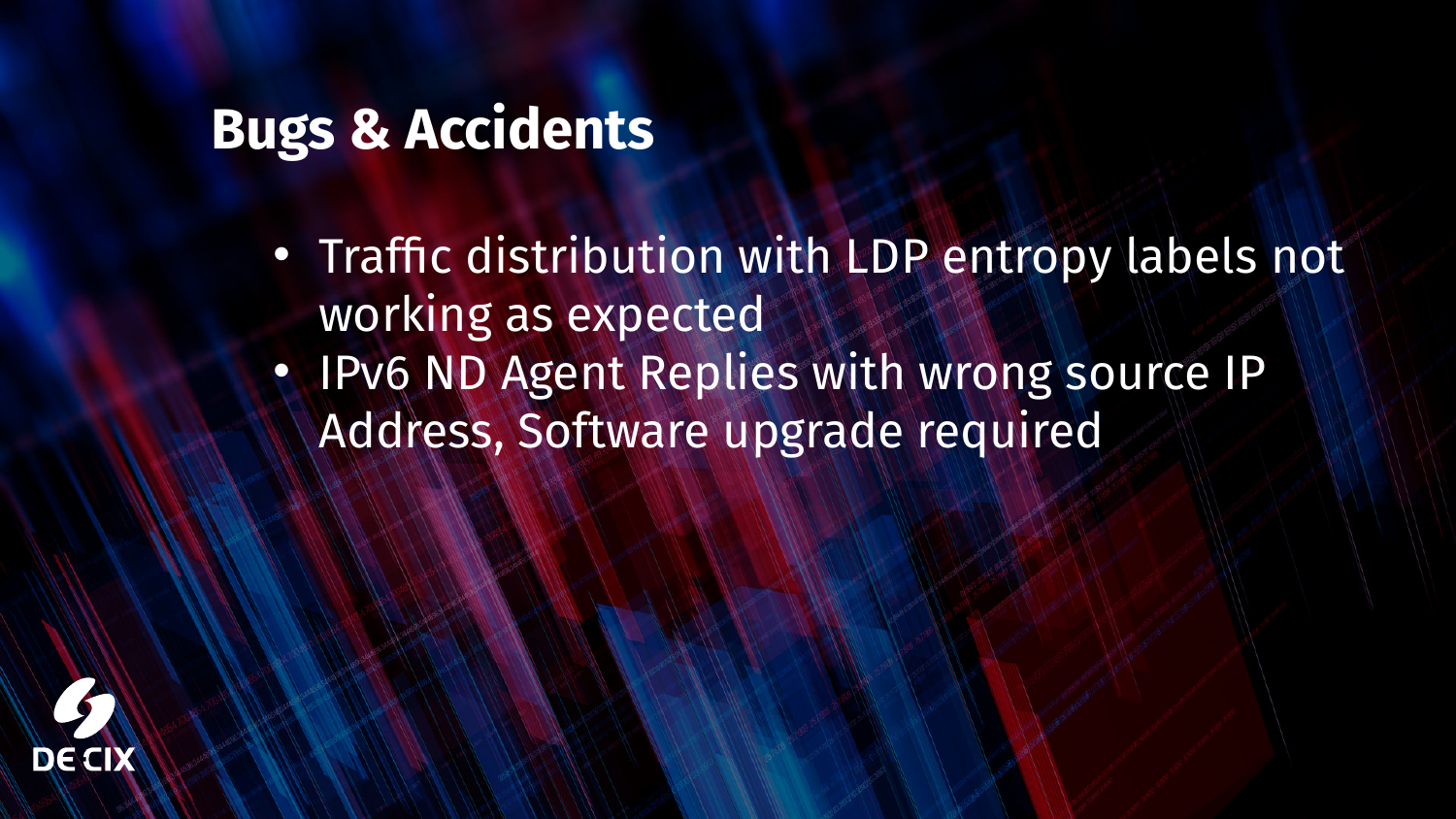

# Bugs & Accidents
Traffic distribution with LDP entropy labels not working as expected
IPv6 ND Agent Replies with wrong source IP Address, Software upgrade required